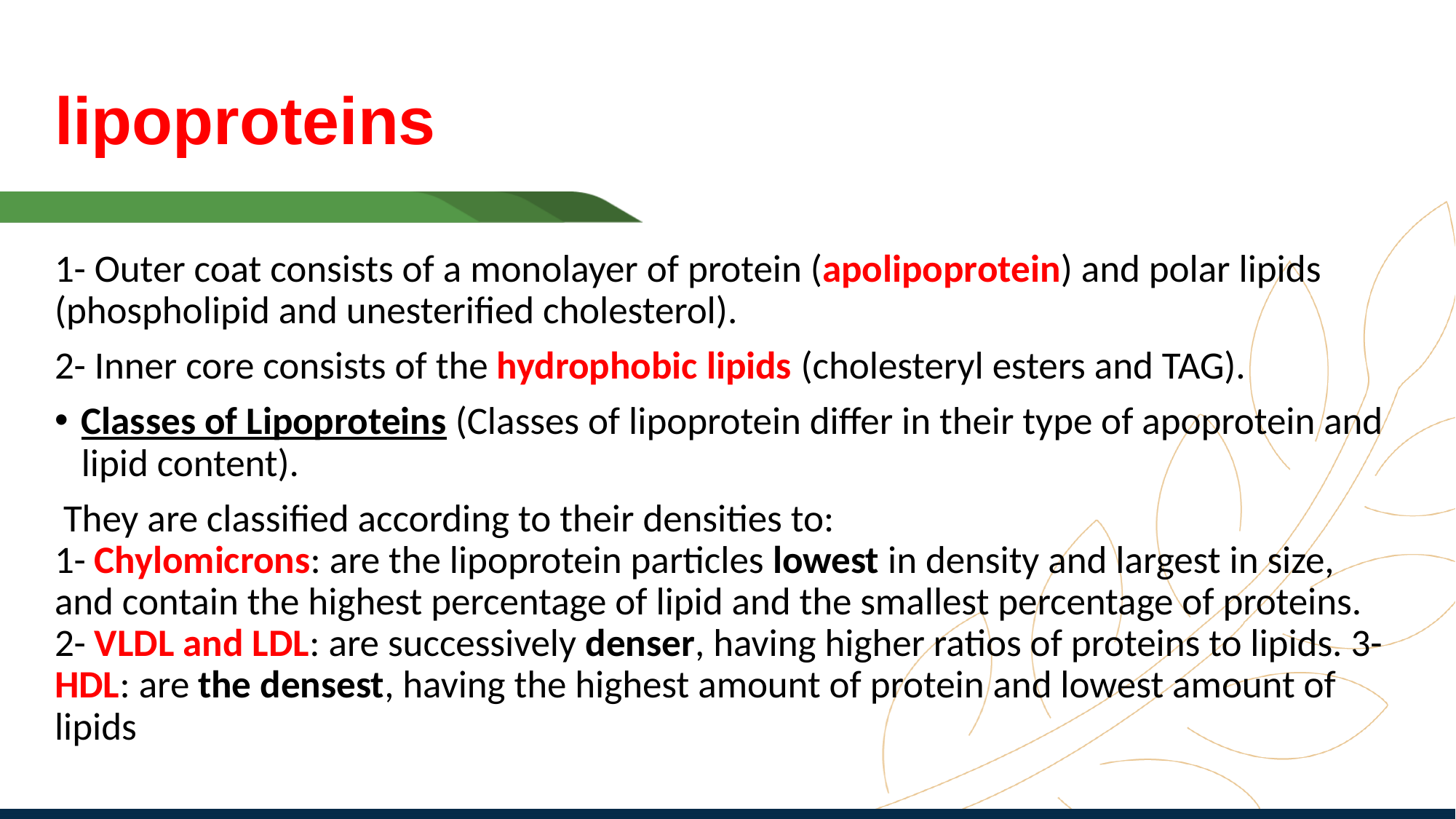

# lipoproteins
1- Outer coat consists of a monolayer of protein (apolipoprotein) and polar lipids (phospholipid and unesterified cholesterol).
2- Inner core consists of the hydrophobic lipids (cholesteryl esters and TAG).
Classes of Lipoproteins (Classes of lipoprotein differ in their type of apoprotein and lipid content).
 They are classified according to their densities to:
1- Chylomicrons: are the lipoprotein particles lowest in density and largest in size, and contain the highest percentage of lipid and the smallest percentage of proteins.
2- VLDL and LDL: are successively denser, having higher ratios of proteins to lipids. 3- HDL: are the densest, having the highest amount of protein and lowest amount of lipids